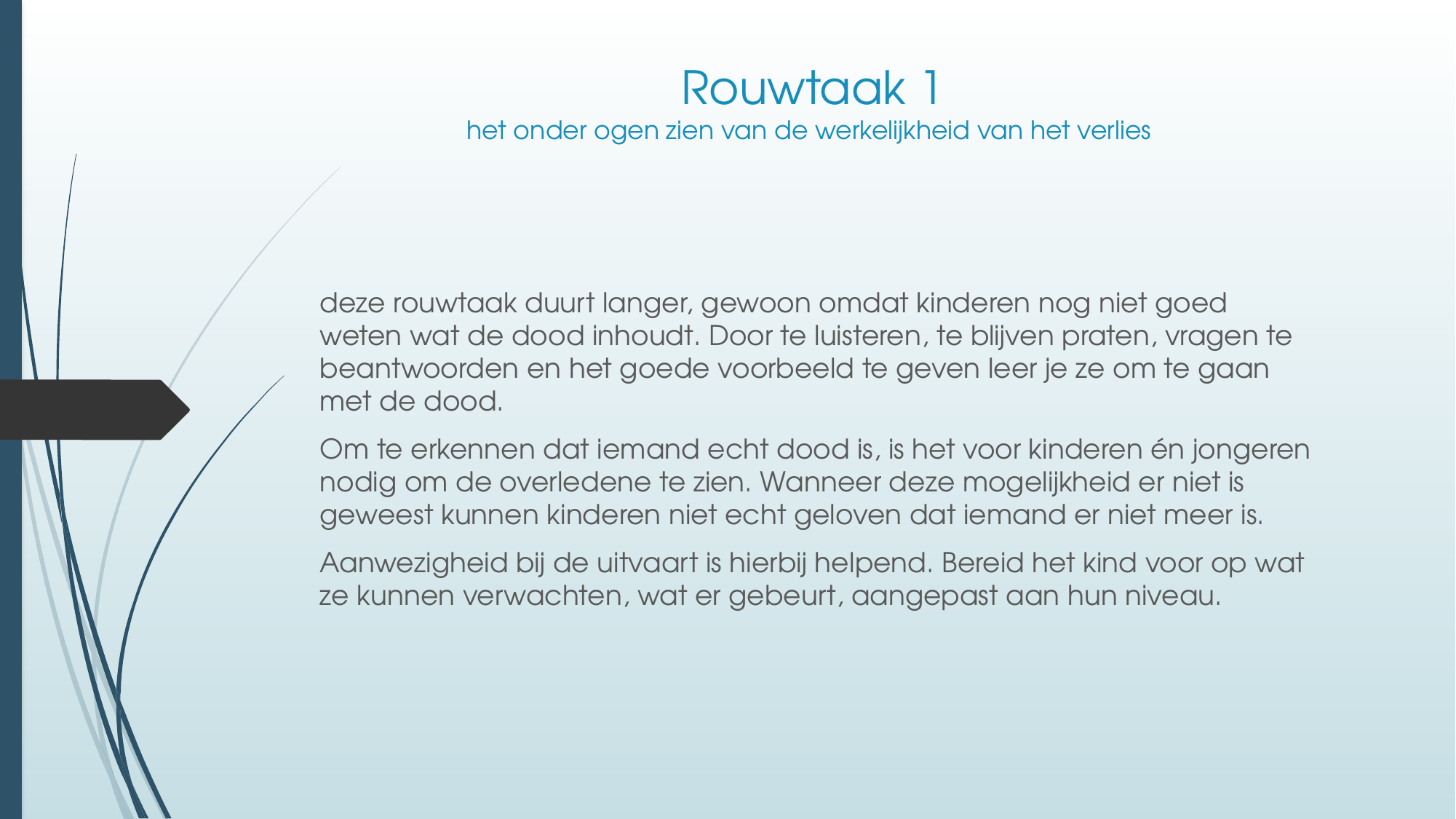

# Rouwtaak 1 het onder ogen zien van de werkelijkheid van het verlies
deze rouwtaak duurt langer, gewoon omdat kinderen nog niet goed weten wat de dood inhoudt. Door te luisteren, te blijven praten, vragen te beantwoorden en het goede voorbeeld te geven leer je ze om te gaan met de dood.
Om te erkennen dat iemand echt dood is, is het voor kinderen én jongeren nodig om de overledene te zien. Wanneer deze mogelijkheid er niet is geweest kunnen kinderen niet echt geloven dat iemand er niet meer is.
Aanwezigheid bij de uitvaart is hierbij helpend. Bereid het kind voor op wat ze kunnen verwachten, wat er gebeurt, aangepast aan hun niveau.